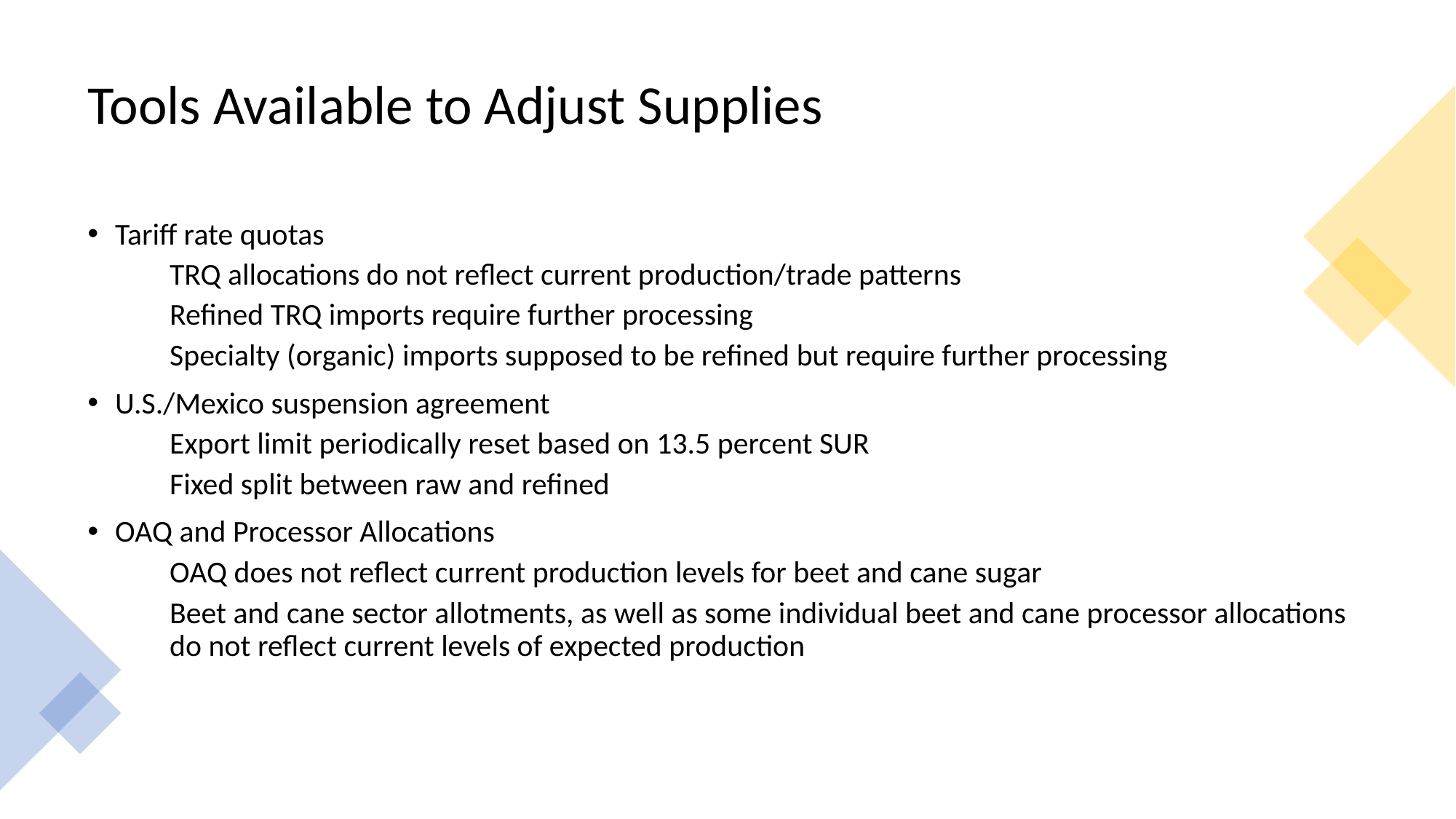

# Tools Available to Adjust Supplies

Tariff rate quotas
TRQ allocations do not reflect current production/trade patterns
Refined TRQ imports require further processing
Specialty (organic) imports supposed to be refined but require further processing
U.S./Mexico suspension agreement
Export limit periodically reset based on 13.5 percent SUR
Fixed split between raw and refined
OAQ and Processor Allocations
OAQ does not reflect current production levels for beet and cane sugar
Beet and cane sector allotments, as well as some individual beet and cane processor allocations do not reflect current levels of expected production